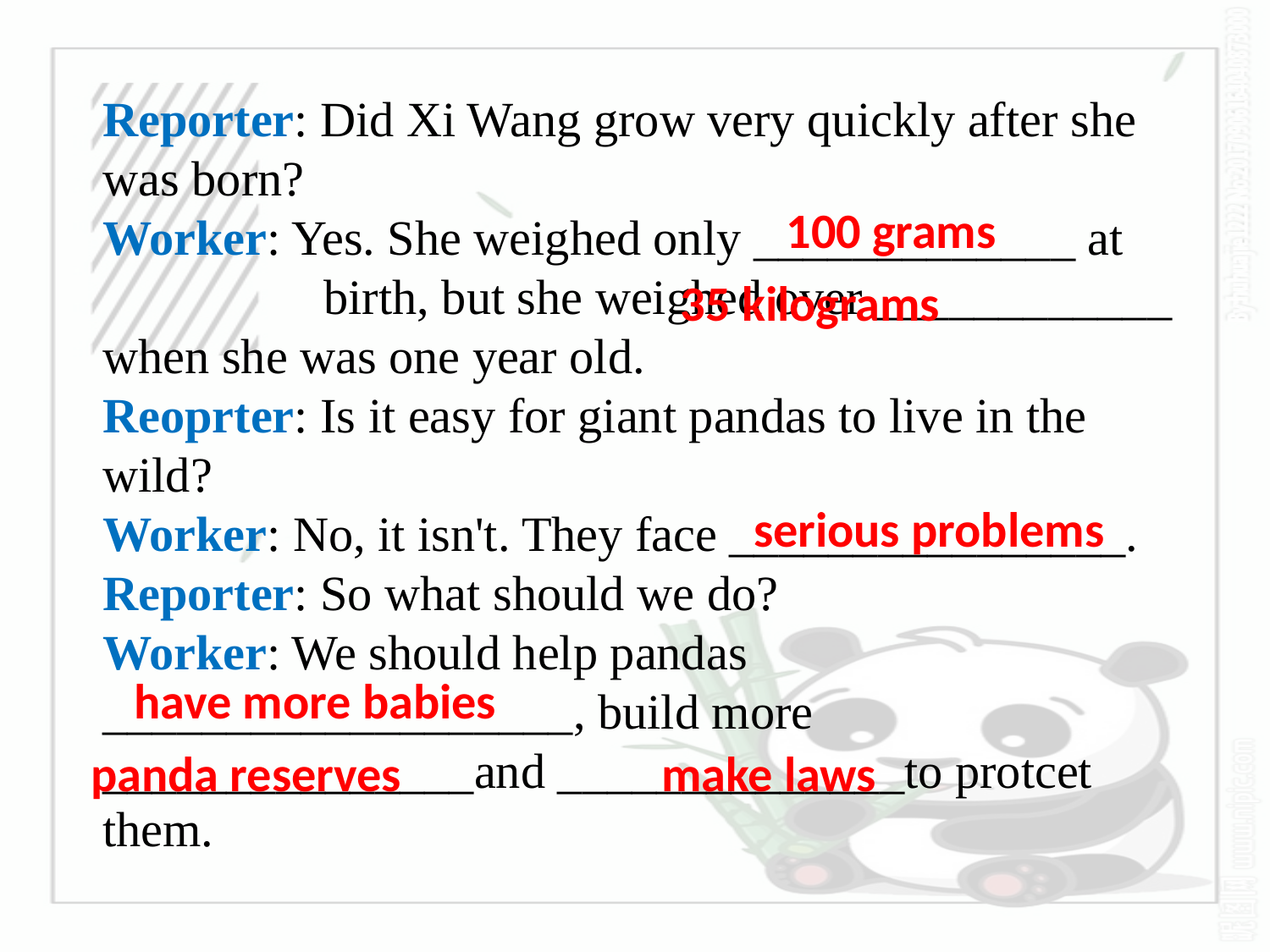

Reporter: Did Xi Wang grow very quickly after she  was born?
Worker: Yes. She weighed only _____________ at                       birth, but she weighed over ____________ when she was one year old.
Reoprter: Is it easy for giant pandas to live in the wild?
Worker: No, it isn't. They face ________________.
Reporter: So what should we do?
Worker: We should help pandas ___________________, build more _______________and ______________to protcet them.

100 grams
35 kilograms
serious problems
have more babies
panda reserves
make laws